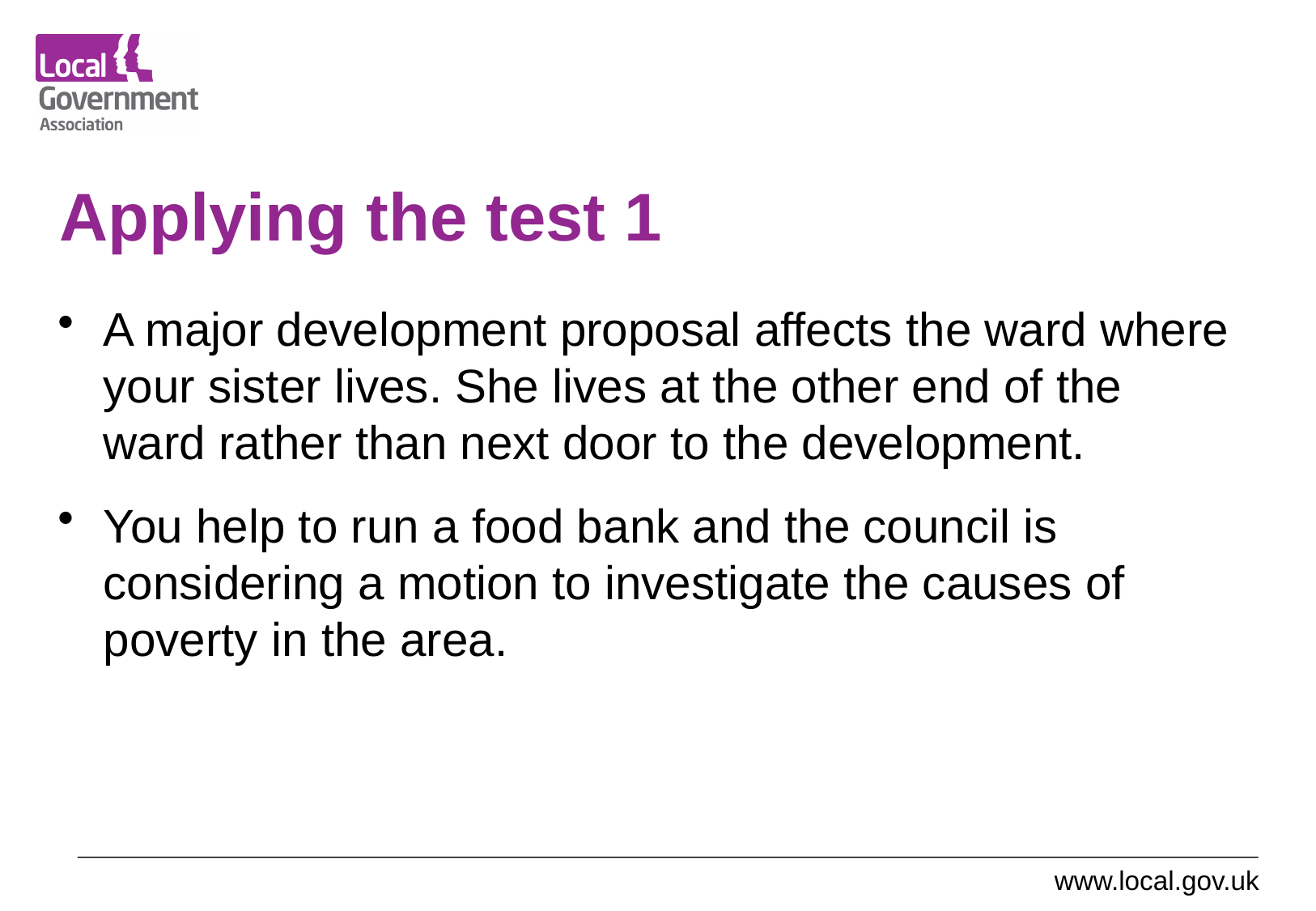

# Applying the test 1
A major development proposal affects the ward where your sister lives. She lives at the other end of the ward rather than next door to the development.
You help to run a food bank and the council is considering a motion to investigate the causes of poverty in the area.